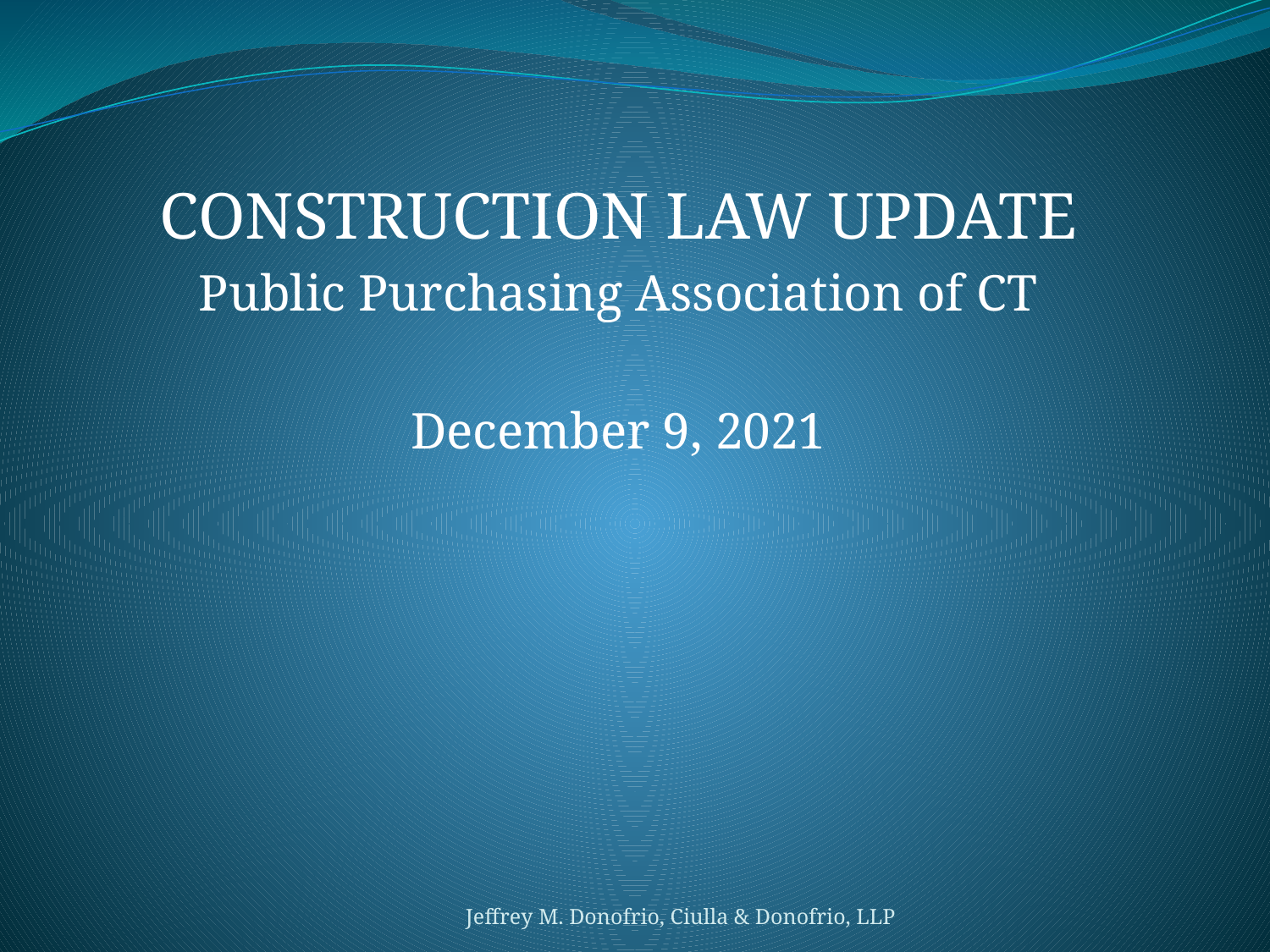

CONSTRUCTION LAW UPDATE
Public Purchasing Association of CT

December 9, 2021
#
Jeffrey M. Donofrio, Ciulla & Donofrio, LLP